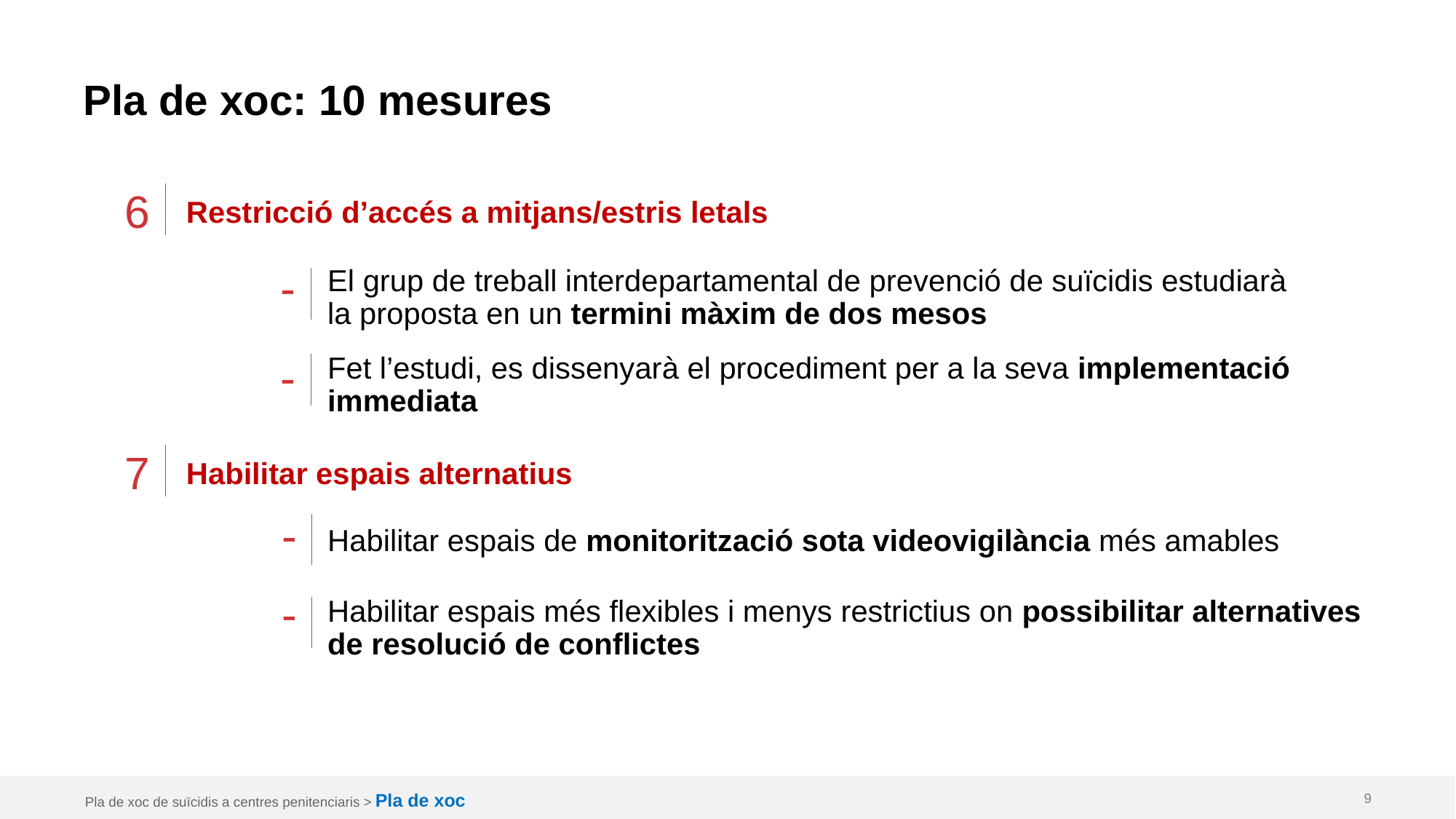

# Pla de xoc: 10 mesures
6
Restricció d’accés a mitjans/estris letals
El grup de treball interdepartamental de prevenció de suïcidis estudiarà la proposta en un termini màxim de dos mesos
-
Fet l’estudi, es dissenyarà el procediment per a la seva implementació immediata
-
7
Habilitar espais alternatius
-
Habilitar espais de monitorització sota videovigilància més amables
-
Habilitar espais més flexibles i menys restrictius on possibilitar alternatives de resolució de conflictes
Pla de xoc de suïcidis a centres penitenciaris > Pla de xoc